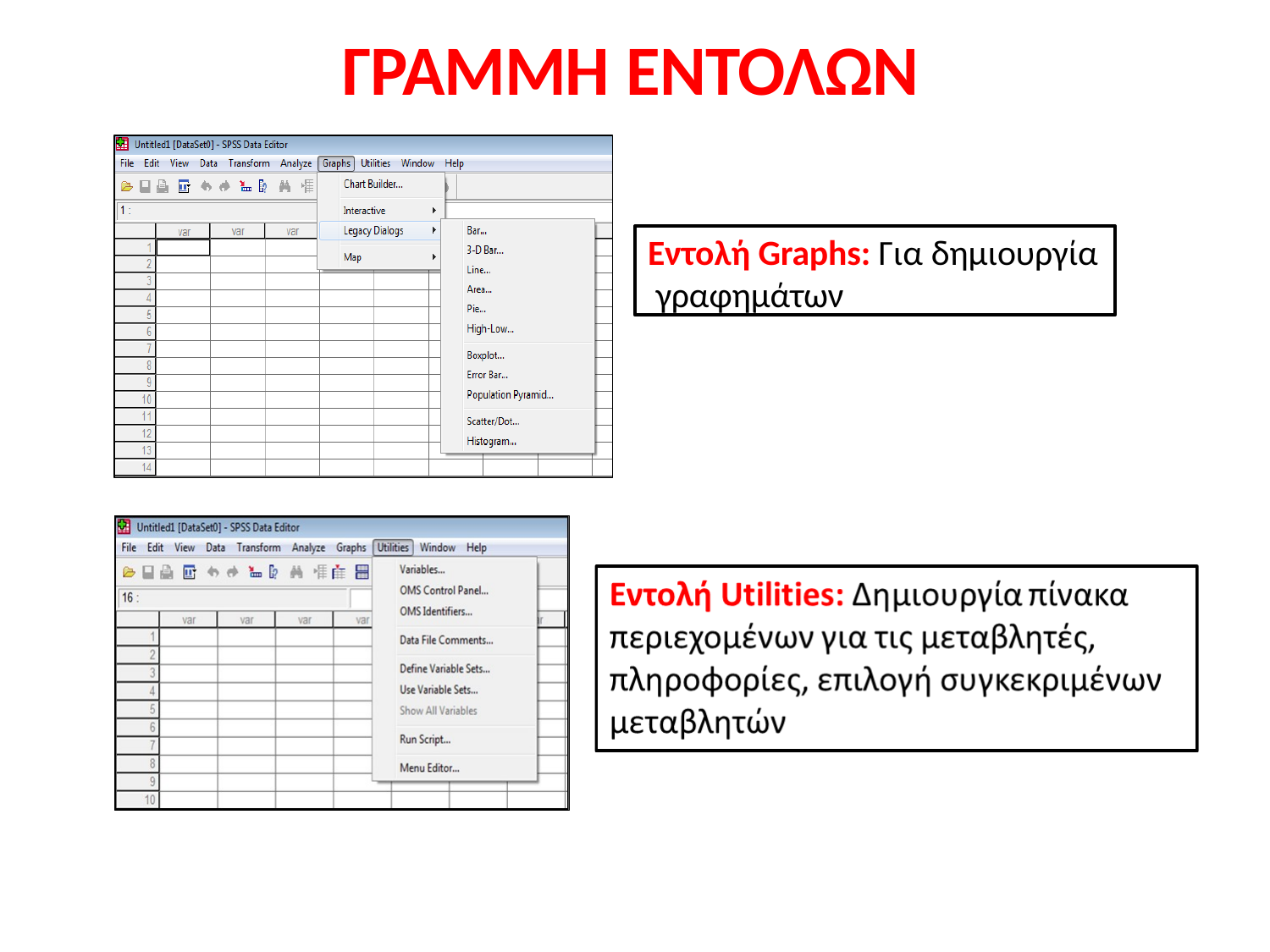

# ΓΡΑΜΜΗ ΕΝΤΟΛΩΝ

Εντολή Graphs: Για δημιουργία  γραφημάτων